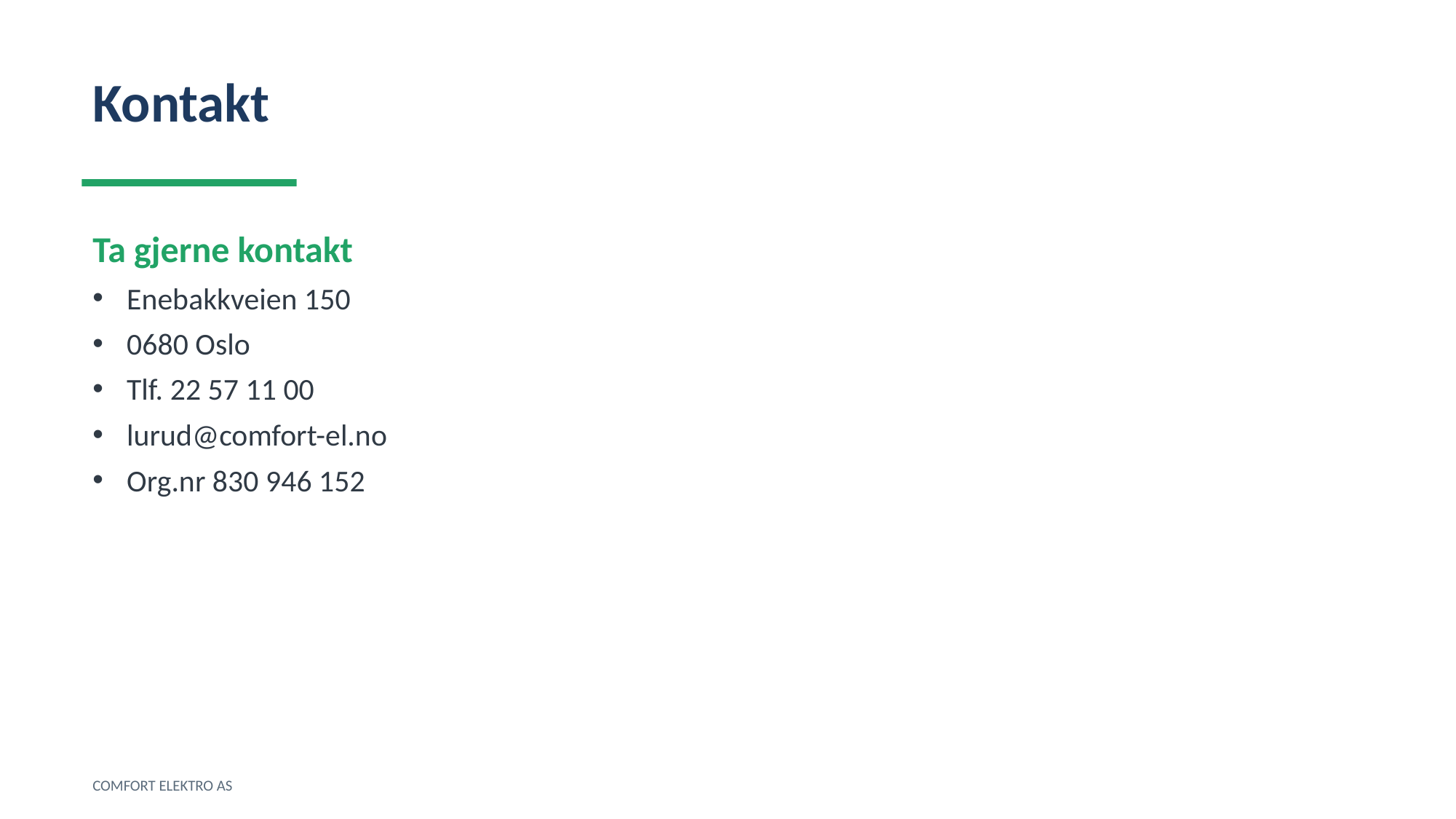

Kontakt

Ta gjerne kontakt
Enebakkveien 150
0680 Oslo
Tlf. 22 57 11 00
lurud@comfort-el.no
Org.nr 830 946 152
COMFORT ELEKTRO AS